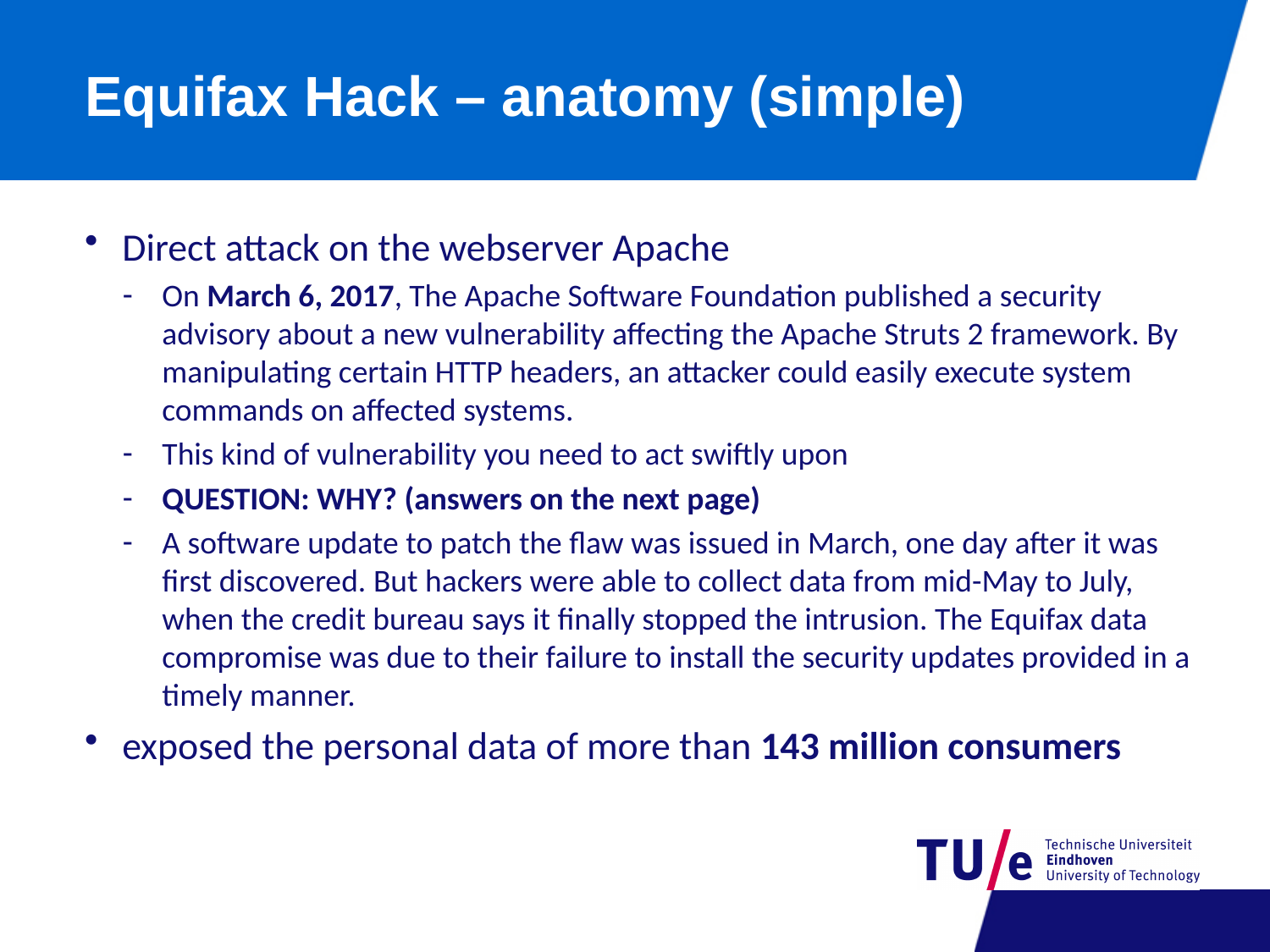

# Equifax Hack – anatomy (simple)
Direct attack on the webserver Apache
On March 6, 2017, The Apache Software Foundation published a security advisory about a new vulnerability affecting the Apache Struts 2 framework. By manipulating certain HTTP headers, an attacker could easily execute system commands on affected systems.
This kind of vulnerability you need to act swiftly upon
QUESTION: WHY? (answers on the next page)
A software update to patch the flaw was issued in March, one day after it was first discovered. But hackers were able to collect data from mid-May to July, when the credit bureau says it finally stopped the intrusion. The Equifax data compromise was due to their failure to install the security updates provided in a timely manner.
exposed the personal data of more than 143 million consumers